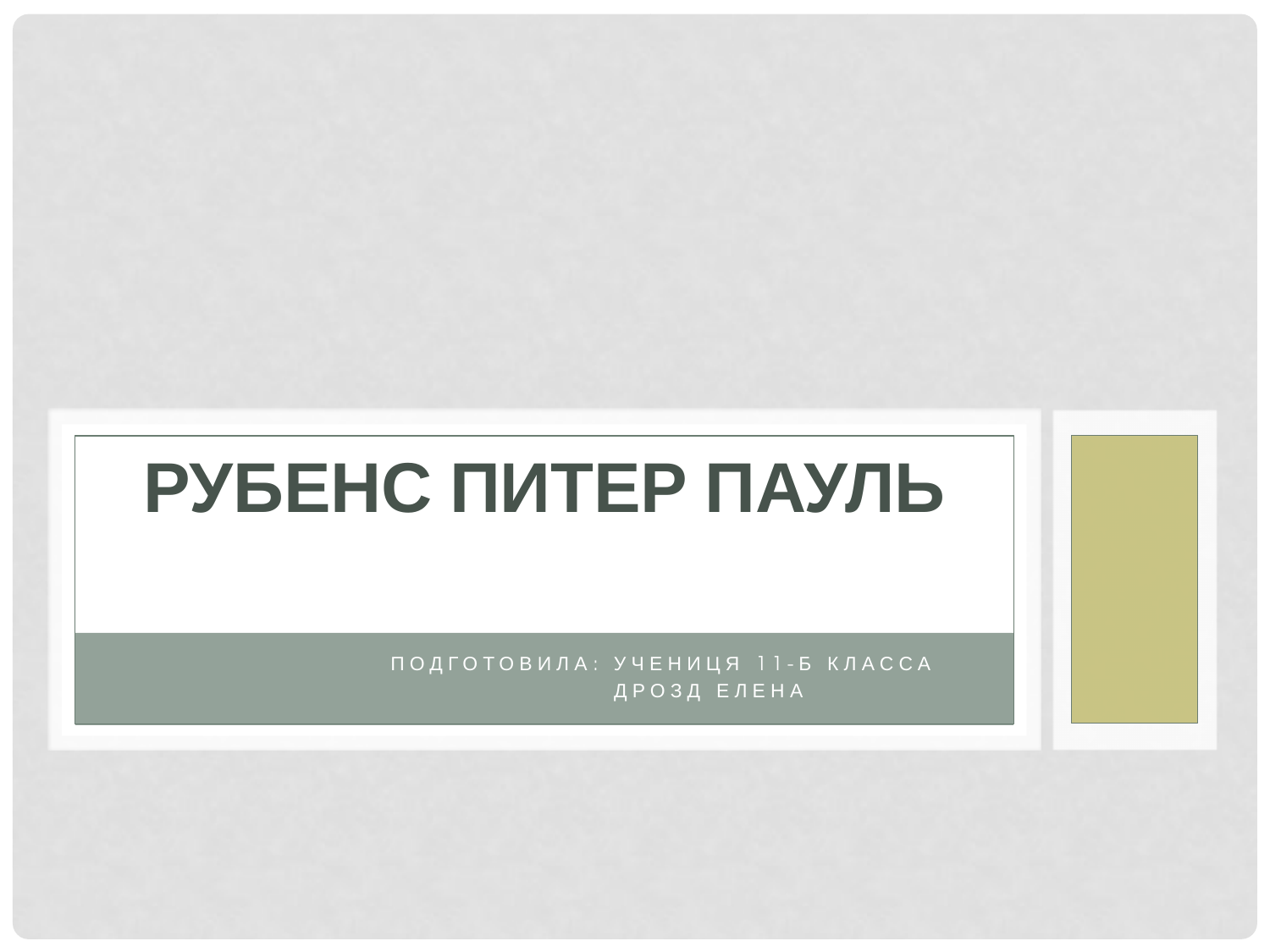

# Рубенс Питер Пауль
                      Подготовила: учениця 11-Б класса
                               Дрозд Елена